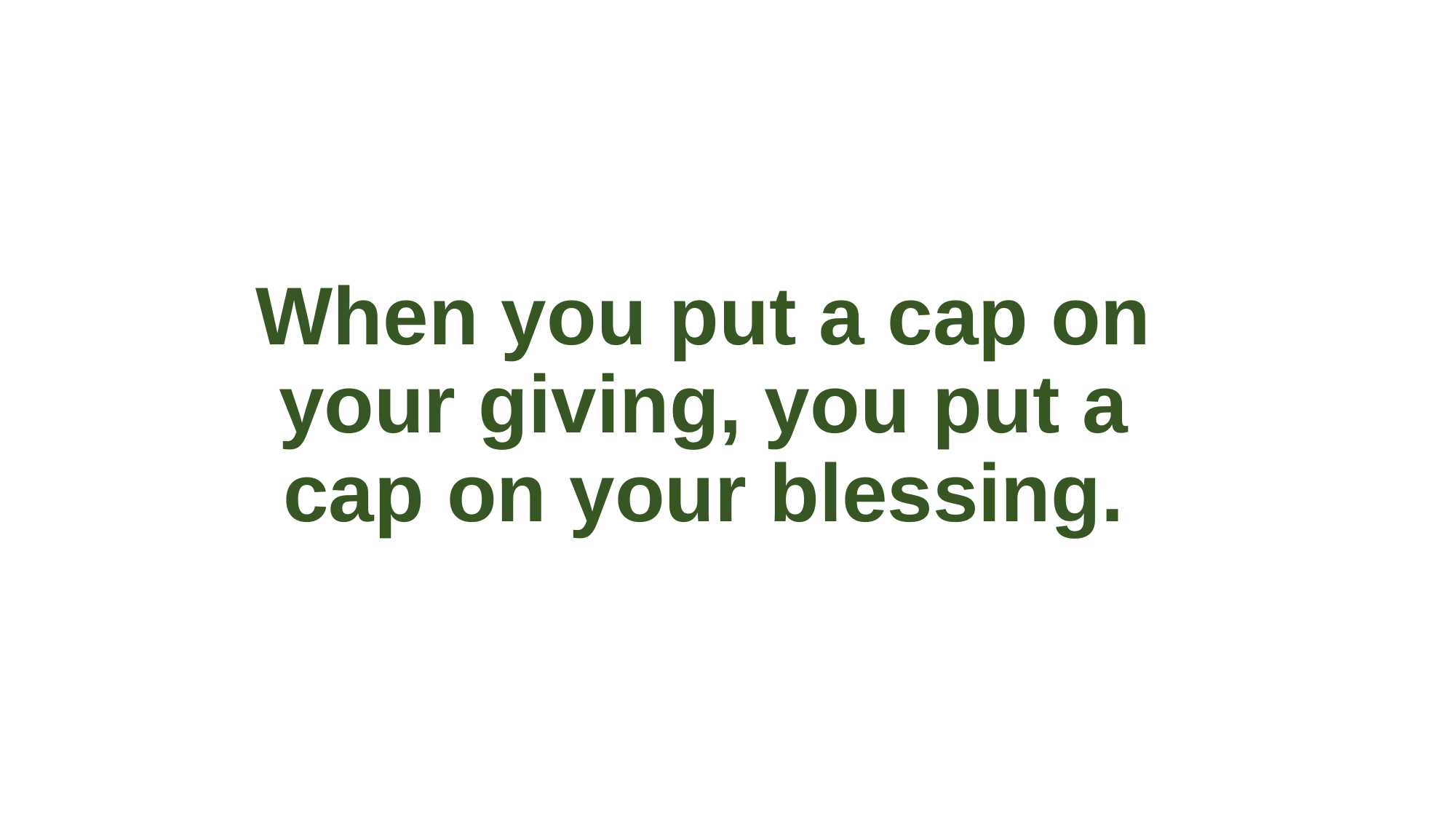

# When you put a cap on your giving, you put a cap on your blessing.